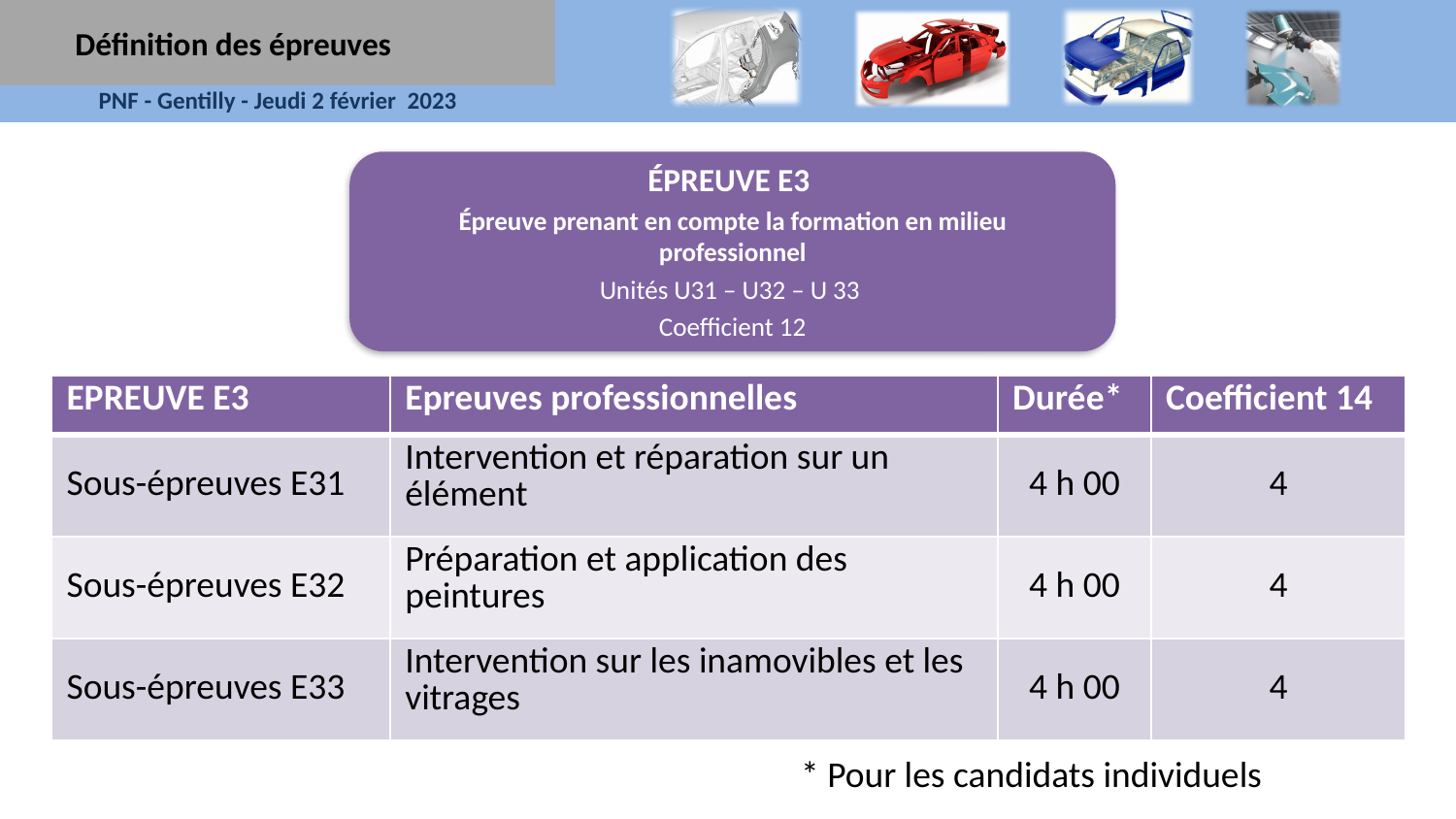

Définition des épreuves

ÉPREUVE E3
Épreuve prenant en compte la formation en milieu professionnel
Unités U31 – U32 – U 33
Coefficient 12
| EPREUVE E3 | Epreuves professionnelles | Durée\* | Coefficient 14 |
| --- | --- | --- | --- |
| Sous-épreuves E31 | Intervention et réparation sur un élément | 4 h 00 | 4 |
| Sous-épreuves E32 | Préparation et application des peintures | 4 h 00 | 4 |
| Sous-épreuves E33 | Intervention sur les inamovibles et les vitrages | 4 h 00 | 4 |
* Pour les candidats individuels